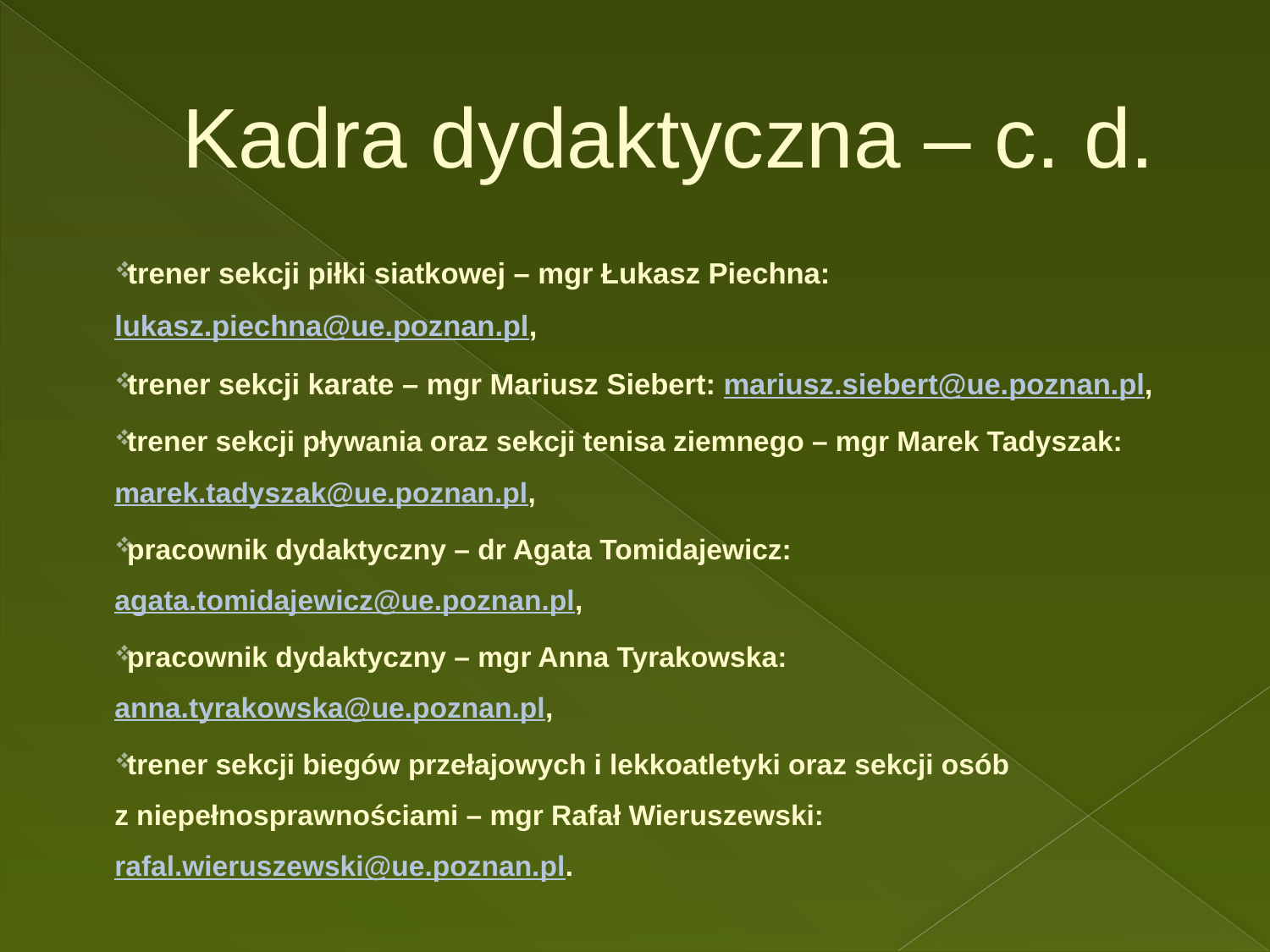

# Kadra dydaktyczna – c. d.
 trener sekcji piłki siatkowej – mgr Łukasz Piechna: lukasz.piechna@ue.poznan.pl,
 trener sekcji karate – mgr Mariusz Siebert: mariusz.siebert@ue.poznan.pl,
 trener sekcji pływania oraz sekcji tenisa ziemnego – mgr Marek Tadyszak: marek.tadyszak@ue.poznan.pl,
 pracownik dydaktyczny – dr Agata Tomidajewicz: agata.tomidajewicz@ue.poznan.pl,
 pracownik dydaktyczny – mgr Anna Tyrakowska: anna.tyrakowska@ue.poznan.pl,
 trener sekcji biegów przełajowych i lekkoatletyki oraz sekcji osób
z niepełnosprawnościami – mgr Rafał Wieruszewski: rafal.wieruszewski@ue.poznan.pl.